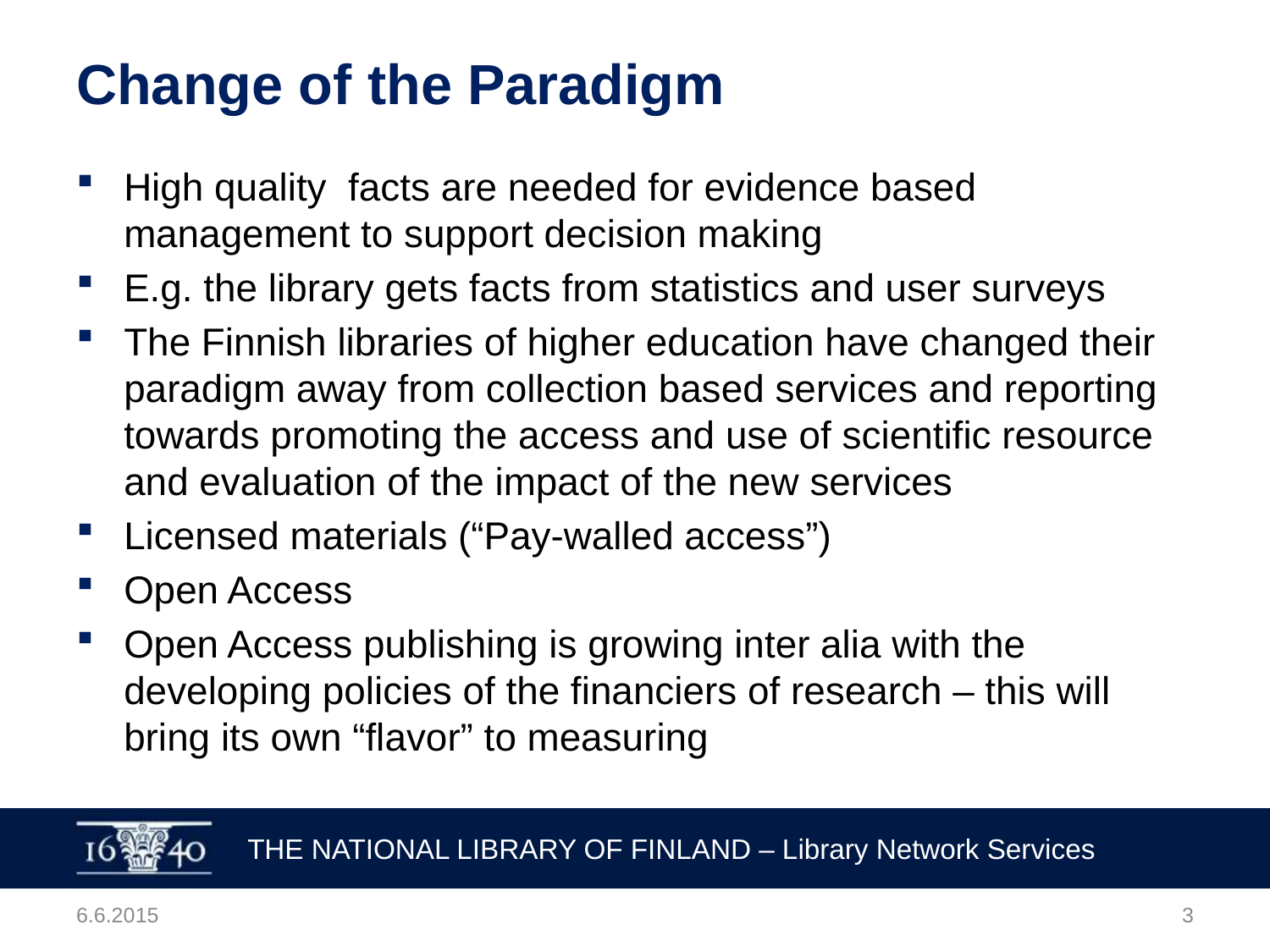

# Change of the Paradigm
High quality  facts are needed for evidence based management to support decision making
E.g. the library gets facts from statistics and user surveys
The Finnish libraries of higher education have changed their paradigm away from collection based services and reporting towards promoting the access and use of scientific resource and evaluation of the impact of the new services
Licensed materials (“Pay-walled access”)
Open Access
Open Access publishing is growing inter alia with the developing policies of the financiers of research – this will bring its own “flavor” to measuring
6.6.2015
3